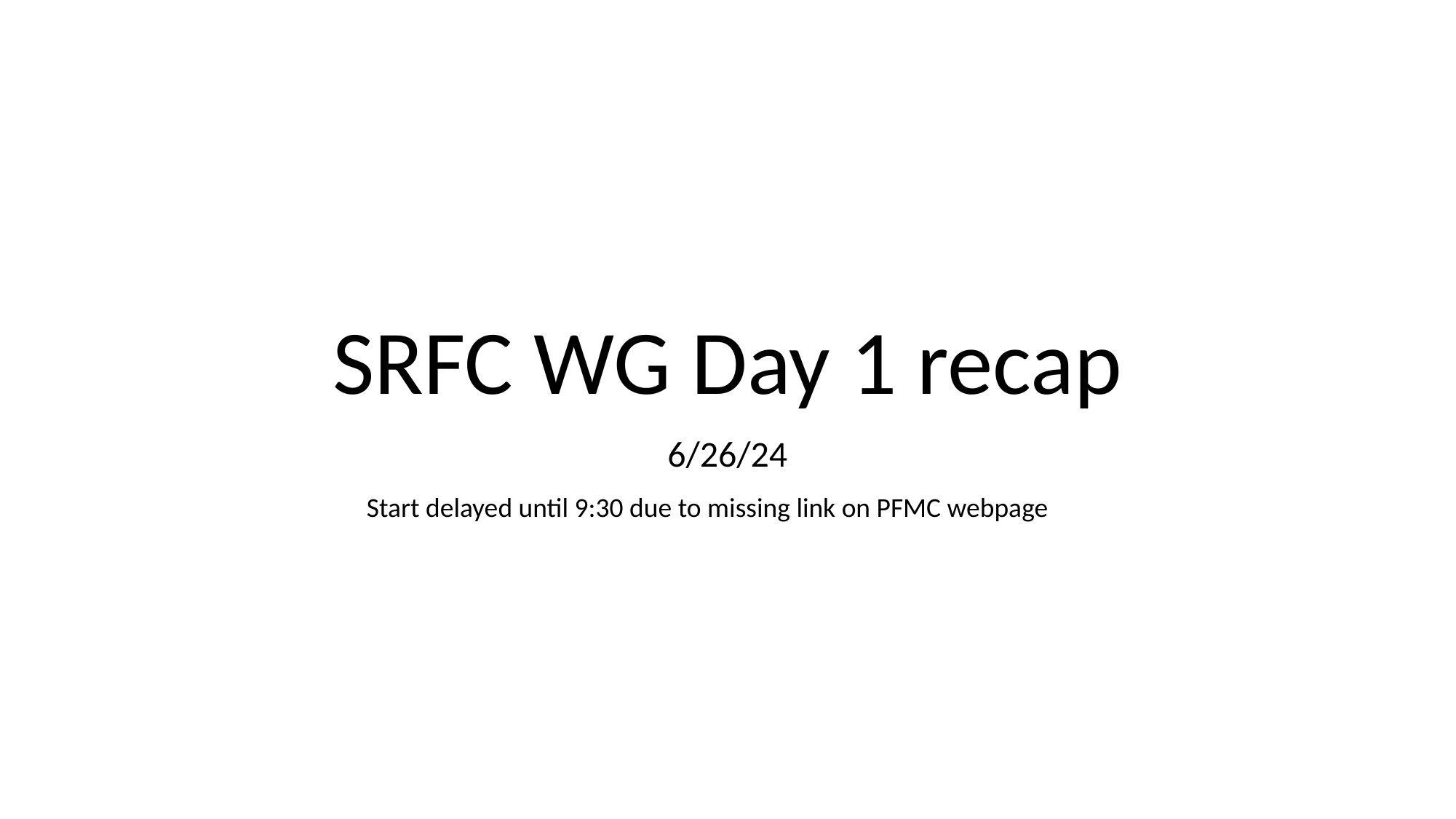

# SRFC WG Day 1 recap
6/26/24
Start delayed until 9:30 due to missing link on PFMC webpage